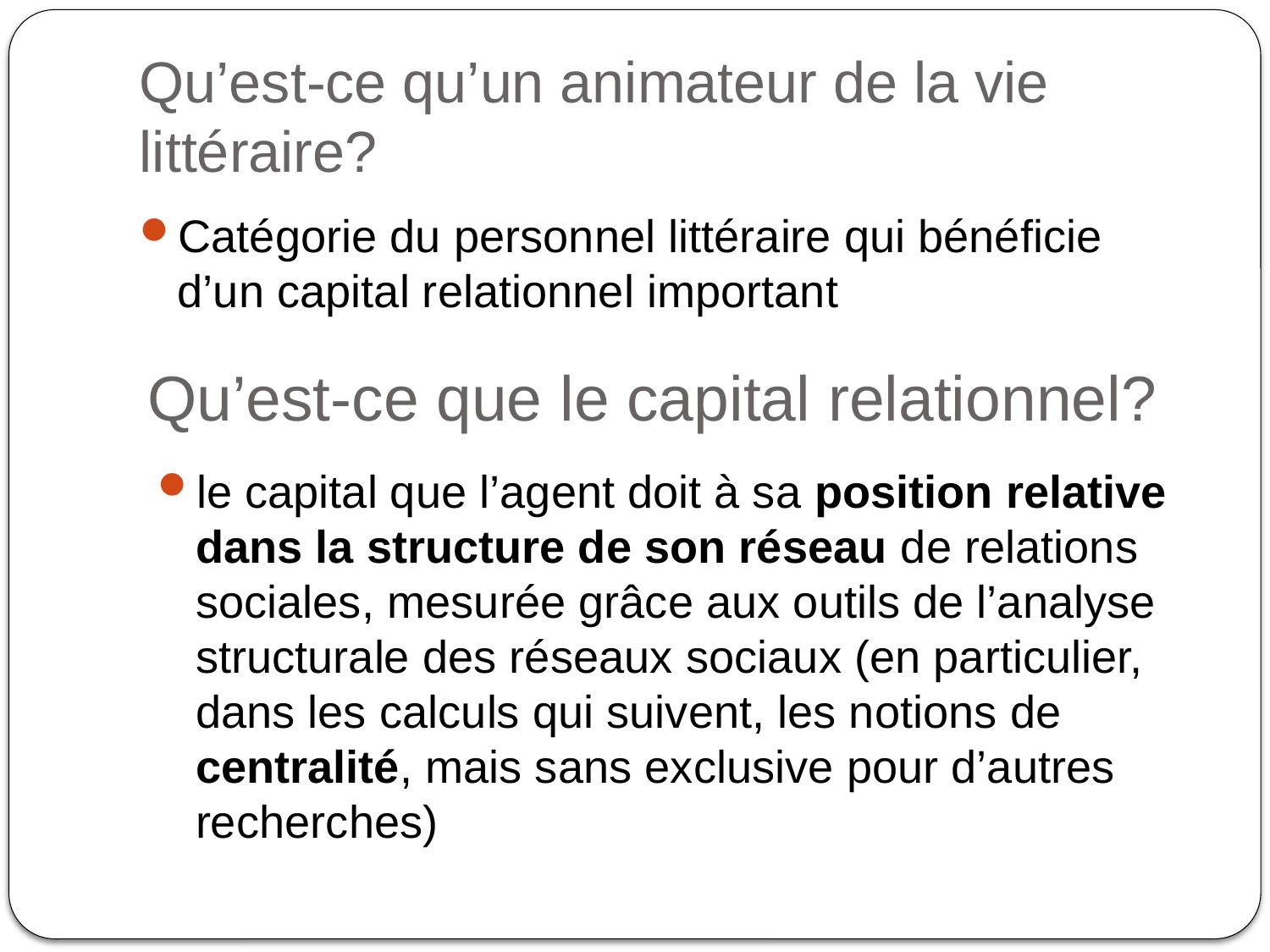

# Qu’est-ce qu’un animateur de la vie littéraire?
Catégorie du personnel littéraire qui bénéficie d’un capital relationnel important
Qu’est-ce que le capital relationnel?
le capital que l’agent doit à sa position relative dans la structure de son réseau de relations sociales, mesurée grâce aux outils de l’analyse structurale des réseaux sociaux (en particulier, dans les calculs qui suivent, les notions de centralité, mais sans exclusive pour d’autres recherches)